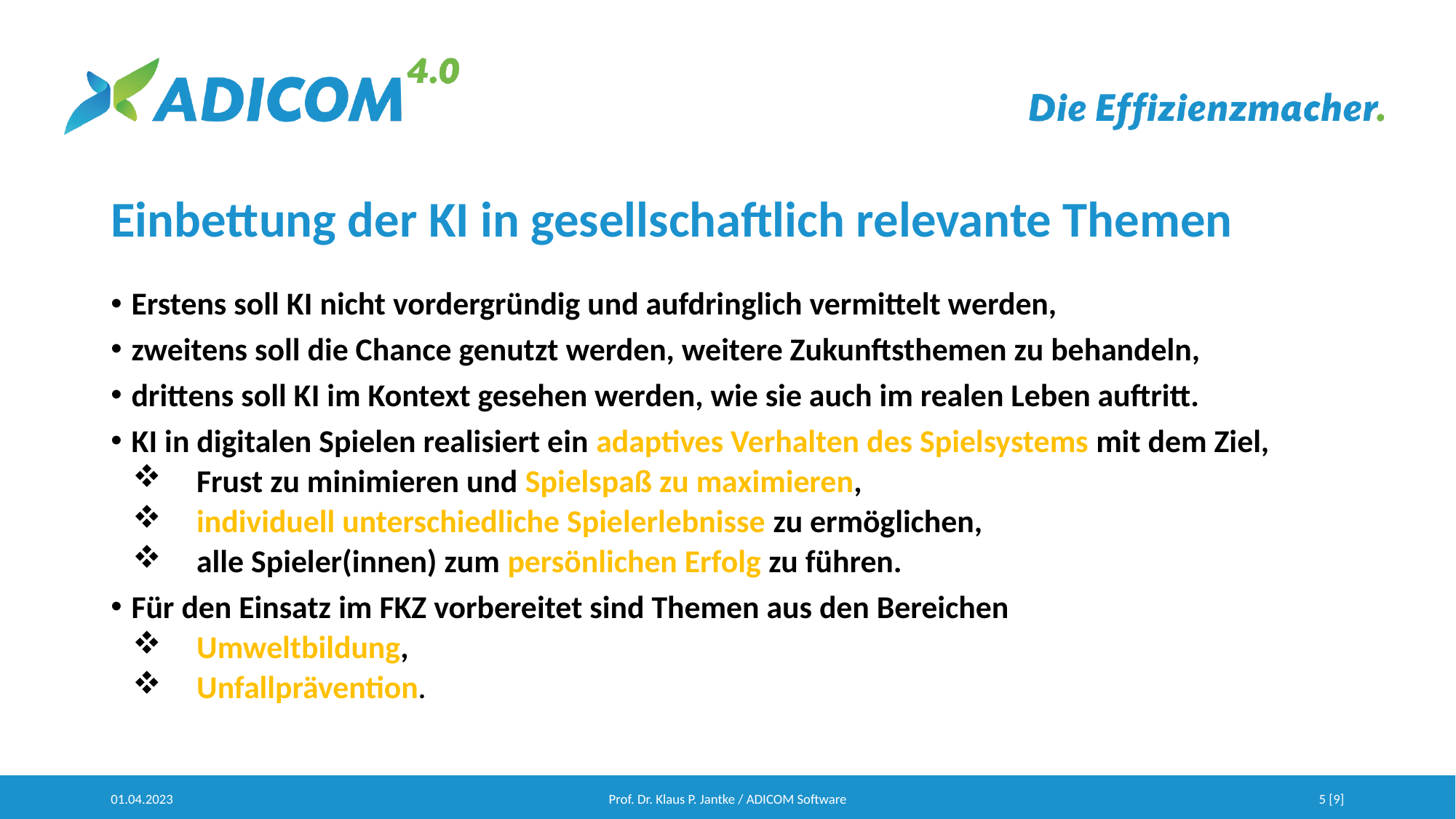

# Einbettung der KI in gesellschaftlich relevante Themen
Erstens soll KI nicht vordergründig und aufdringlich vermittelt werden,
zweitens soll die Chance genutzt werden, weitere Zukunftsthemen zu behandeln,
drittens soll KI im Kontext gesehen werden, wie sie auch im realen Leben auftritt.
KI in digitalen Spielen realisiert ein adaptives Verhalten des Spielsystems mit dem Ziel,
Frust zu minimieren und Spielspaß zu maximieren,
individuell unterschiedliche Spielerlebnisse zu ermöglichen,
alle Spieler(innen) zum persönlichen Erfolg zu führen.
Für den Einsatz im FKZ vorbereitet sind Themen aus den Bereichen
Umweltbildung,
Unfallprävention.
01.04.2023
Prof. Dr. Klaus P. Jantke / ADICOM Software
5 [9]